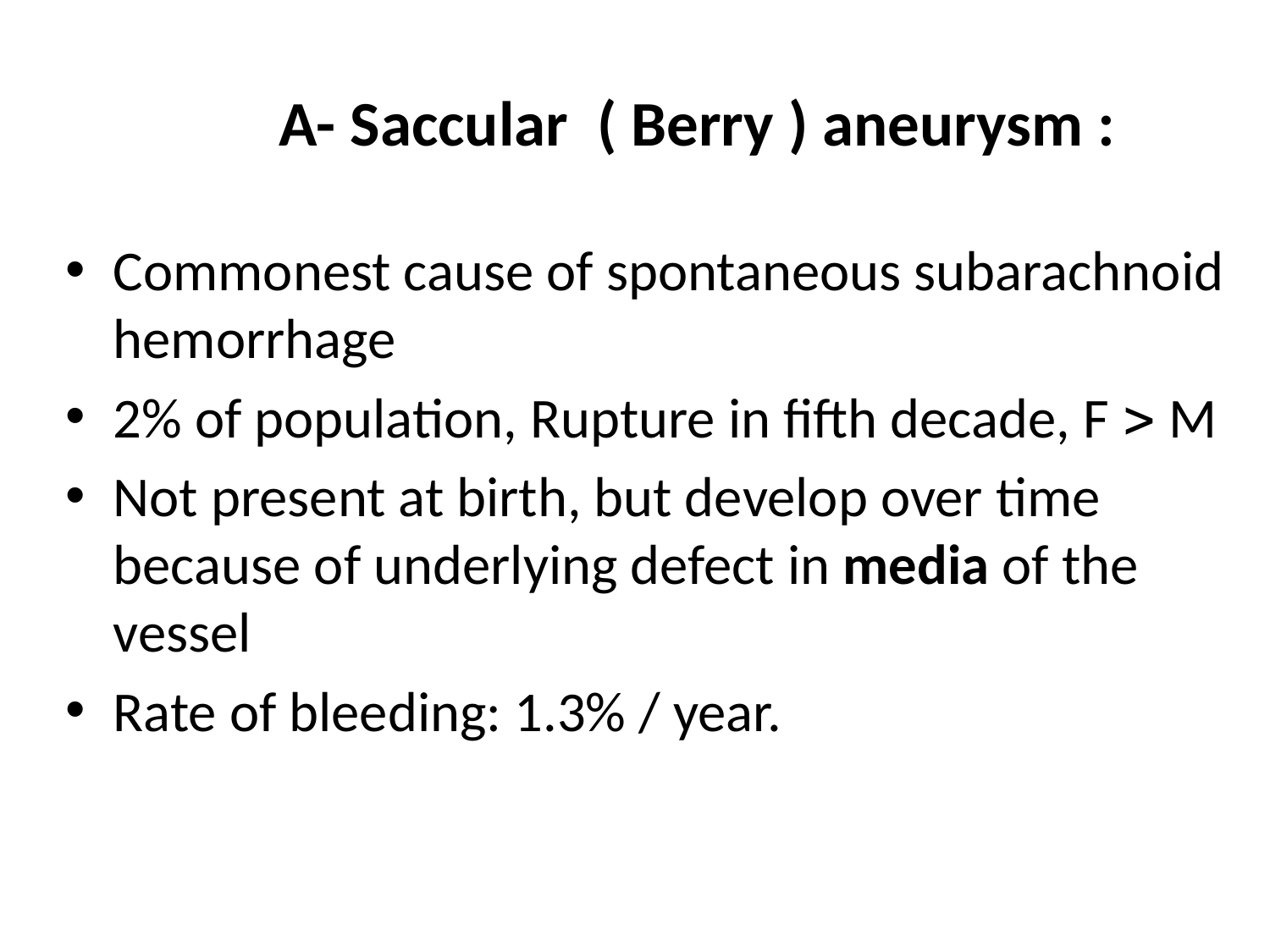

# A- Saccular  ( Berry ) aneurysm :

Commonest cause of spontaneous subarachnoid hemorrhage
2% of population, Rupture in fifth decade, F > M
Not present at birth, but develop over time because of underlying defect in media of the vessel
Rate of bleeding: 1.3% / year.